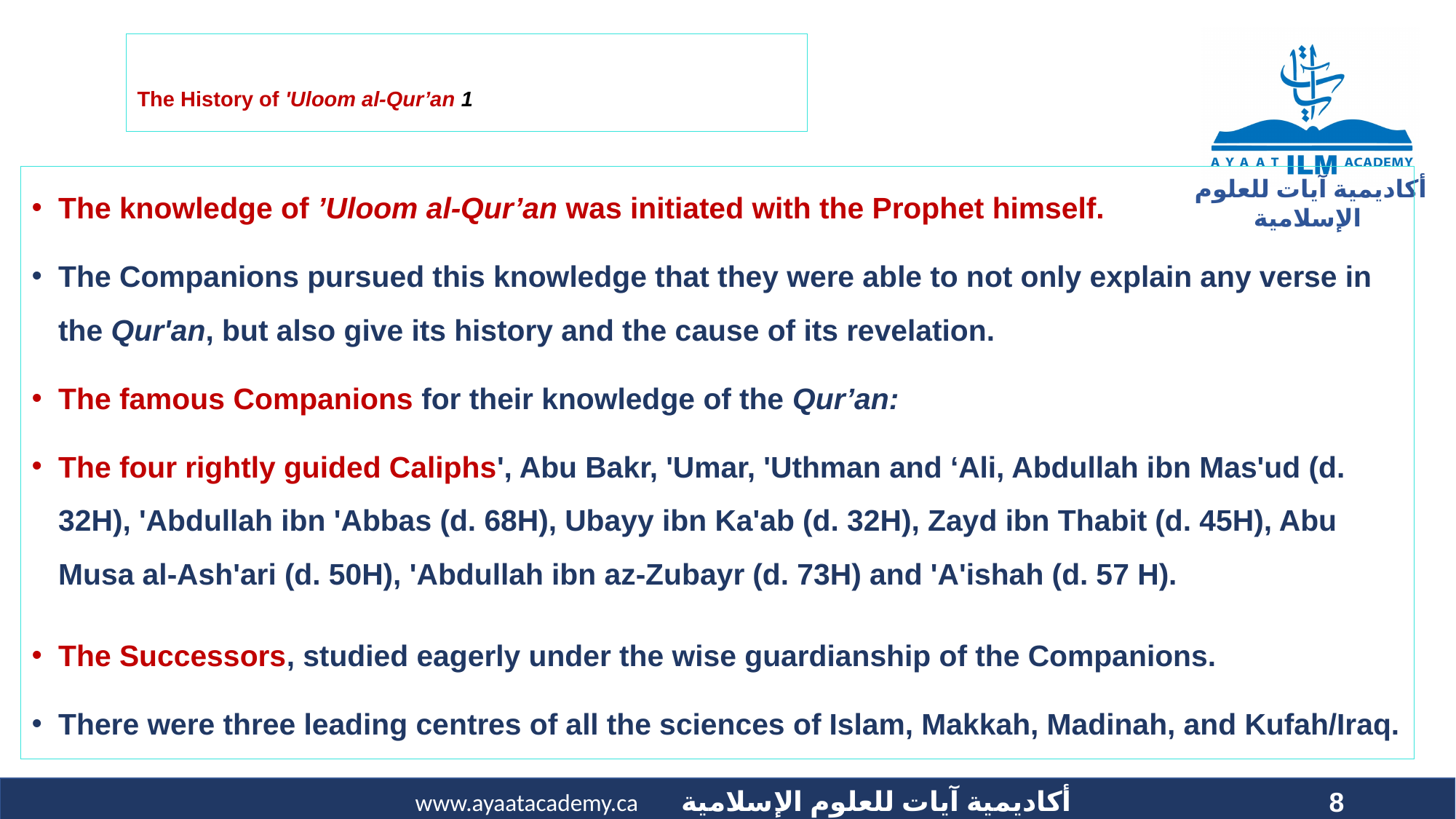

# The History of 'Uloom al-Qur’an 1
The knowledge of ’Uloom al-Qur’an was initiated with the Prophet himself.
The Companions pursued this knowledge that they were able to not only explain any verse in the Qur'an, but also give its history and the cause of its revelation.
The famous Companions for their knowledge of the Qur’an:
The four rightly guided Caliphs', Abu Bakr, 'Umar, 'Uthman and ‘Ali, Abdullah ibn Mas'ud (d. 32H), 'Abdullah ibn 'Abbas (d. 68H), Ubayy ibn Ka'ab (d. 32H), Zayd ibn Thabit (d. 45H), Abu Musa al-Ash'ari (d. 50H), 'Abdullah ibn az-Zubayr (d. 73H) and 'A'ishah (d. 57 H).
The Successors, studied eagerly under the wise guardianship of the Companions.
There were three leading centres of all the sciences of Islam, Makkah, Madinah, and Kufah/Iraq.
8